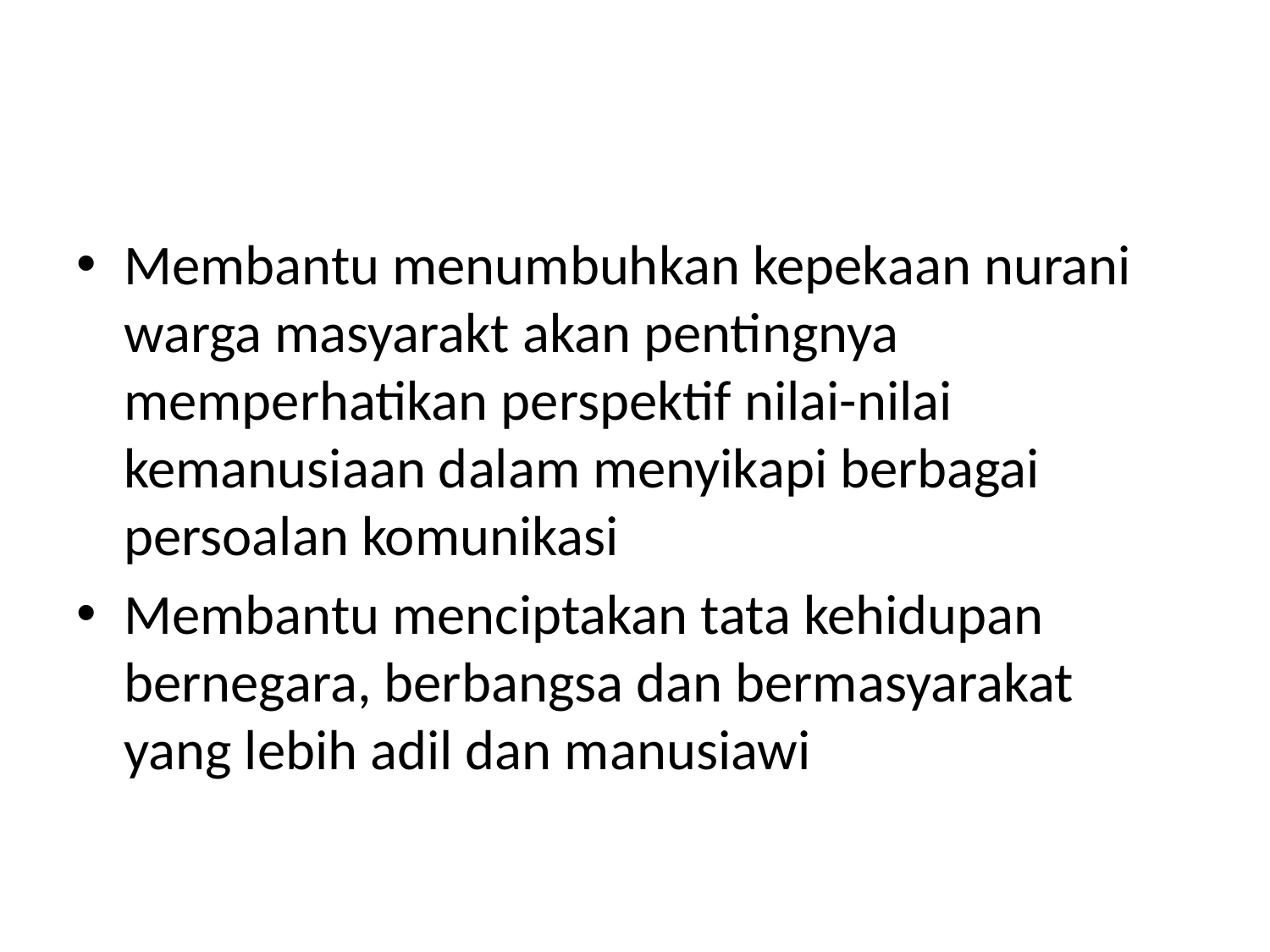

Membantu menumbuhkan kepekaan nurani warga masyarakt akan pentingnya memperhatikan perspektif nilai-nilai kemanusiaan dalam menyikapi berbagai persoalan komunikasi
Membantu menciptakan tata kehidupan bernegara, berbangsa dan bermasyarakat yang lebih adil dan manusiawi